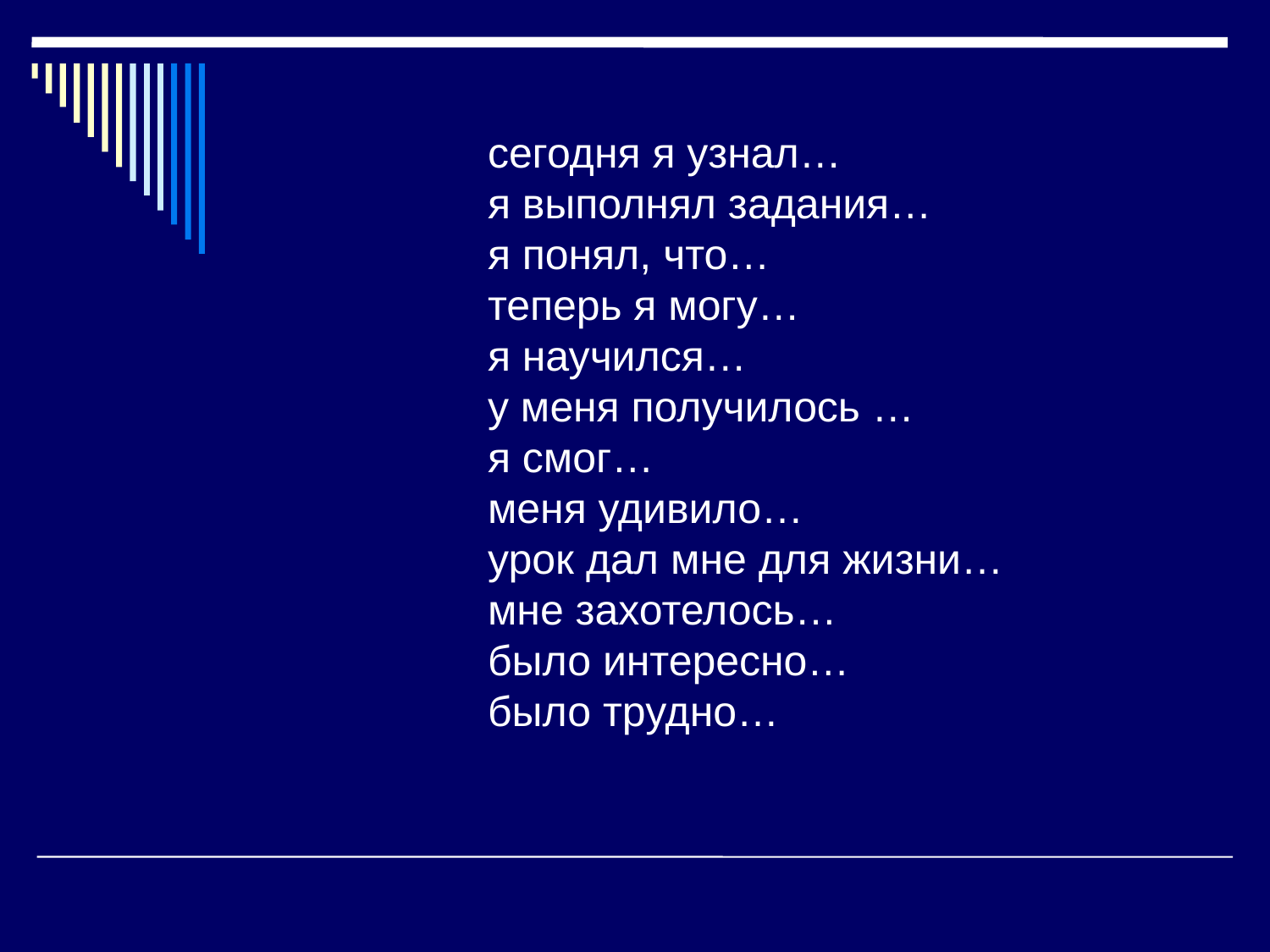

# сегодня я узнал… я выполнял задания… я понял, что… теперь я могу… я научился… у меня получилось … я смог… меня удивило… урок дал мне для жизни… мне захотелось… было интересно… было трудно…